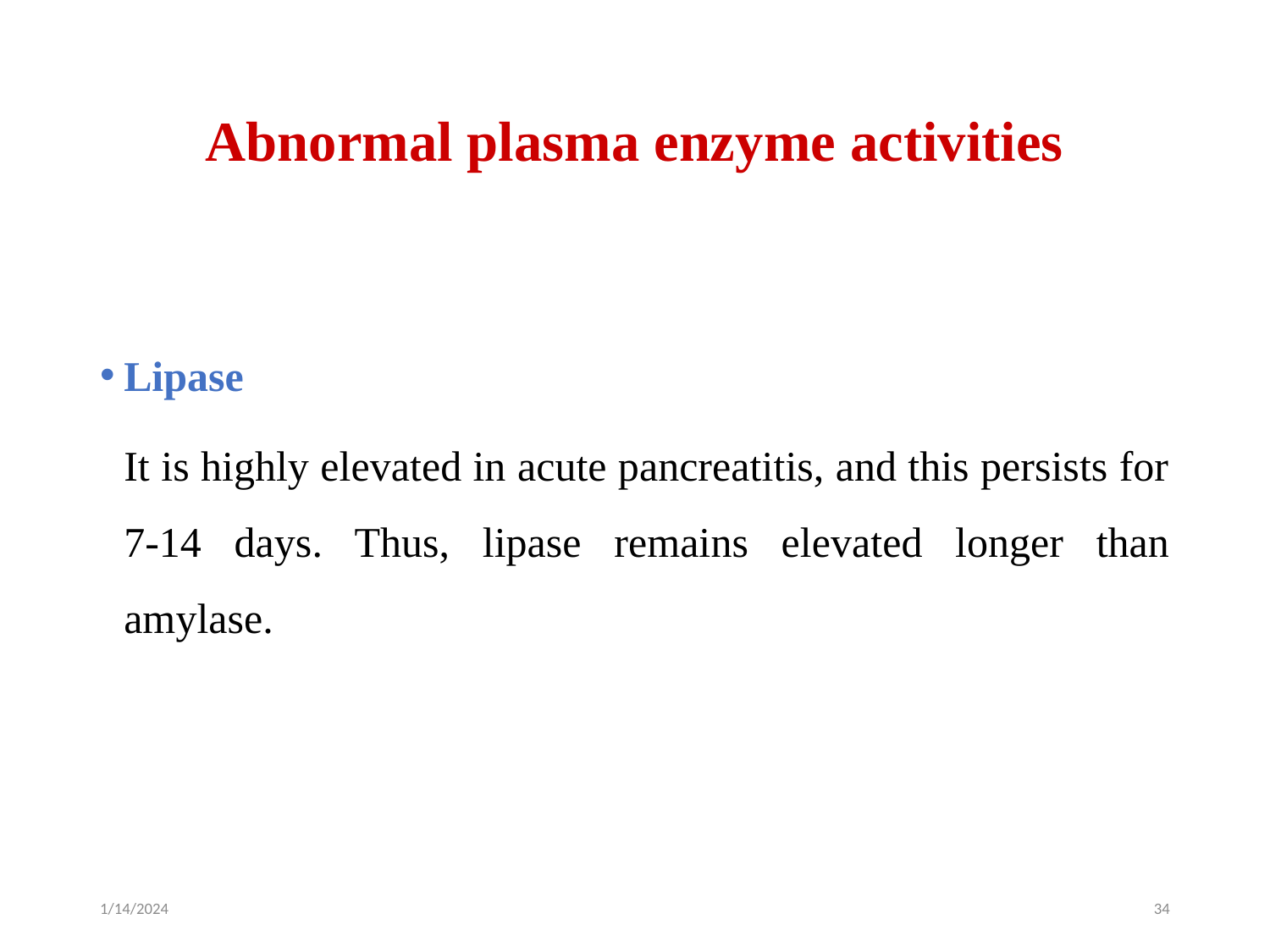

# Abnormal plasma enzyme activities

Lipase
	It is highly elevated in acute pancreatitis, and this persists for 7-14 days. Thus, lipase remains elevated longer than amylase.

1/14/2024
34